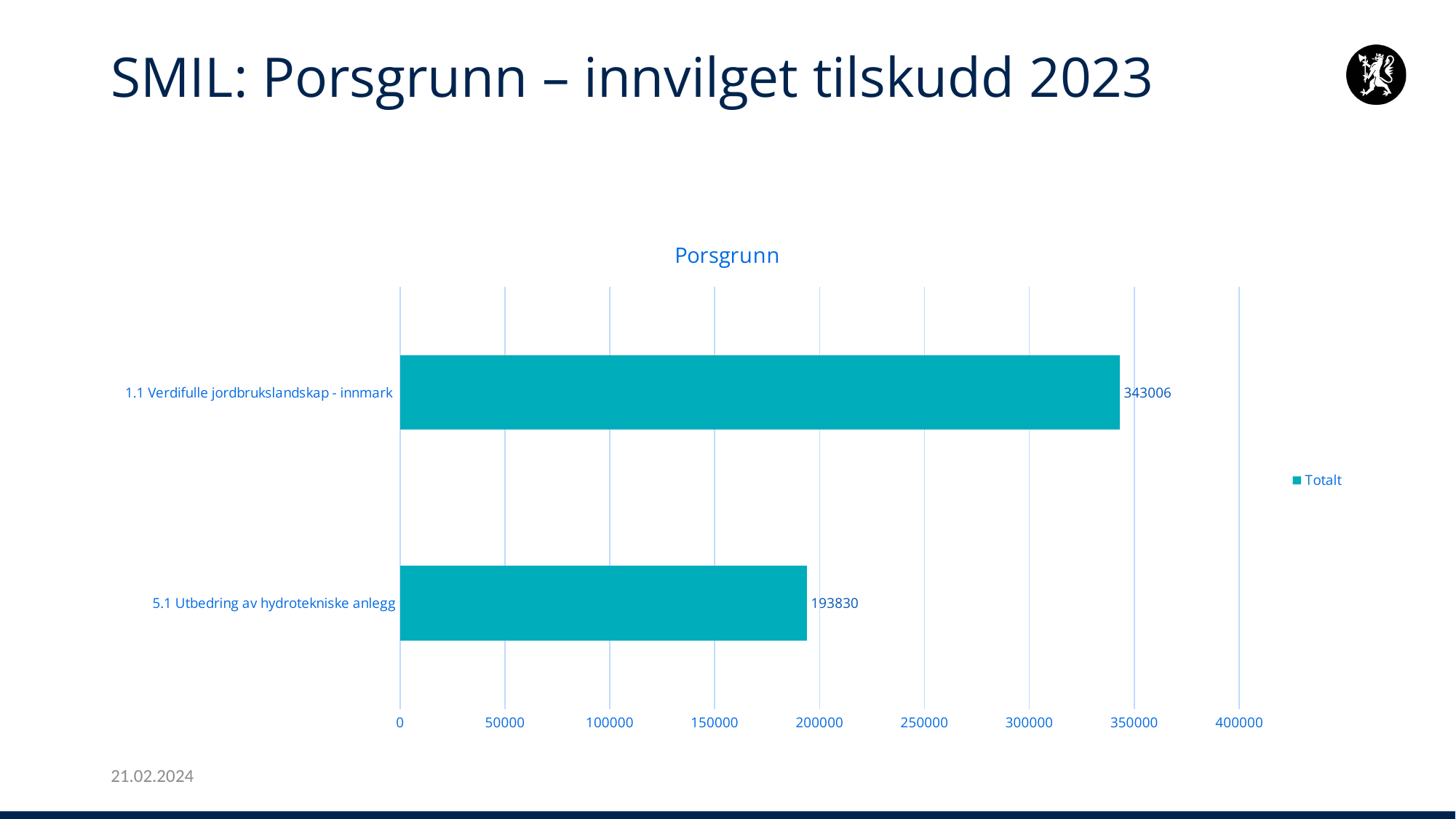

# SMIL: Porsgrunn – innvilget tilskudd 2023

### Chart: Porsgrunn

| Category | Totalt |
|---|---|
|  5.1 Utbedring av hydrotekniske anlegg | 193830.0 |
| 1.1 Verdifulle jordbrukslandskap - innmark  | 343006.0 |
21.02.2024